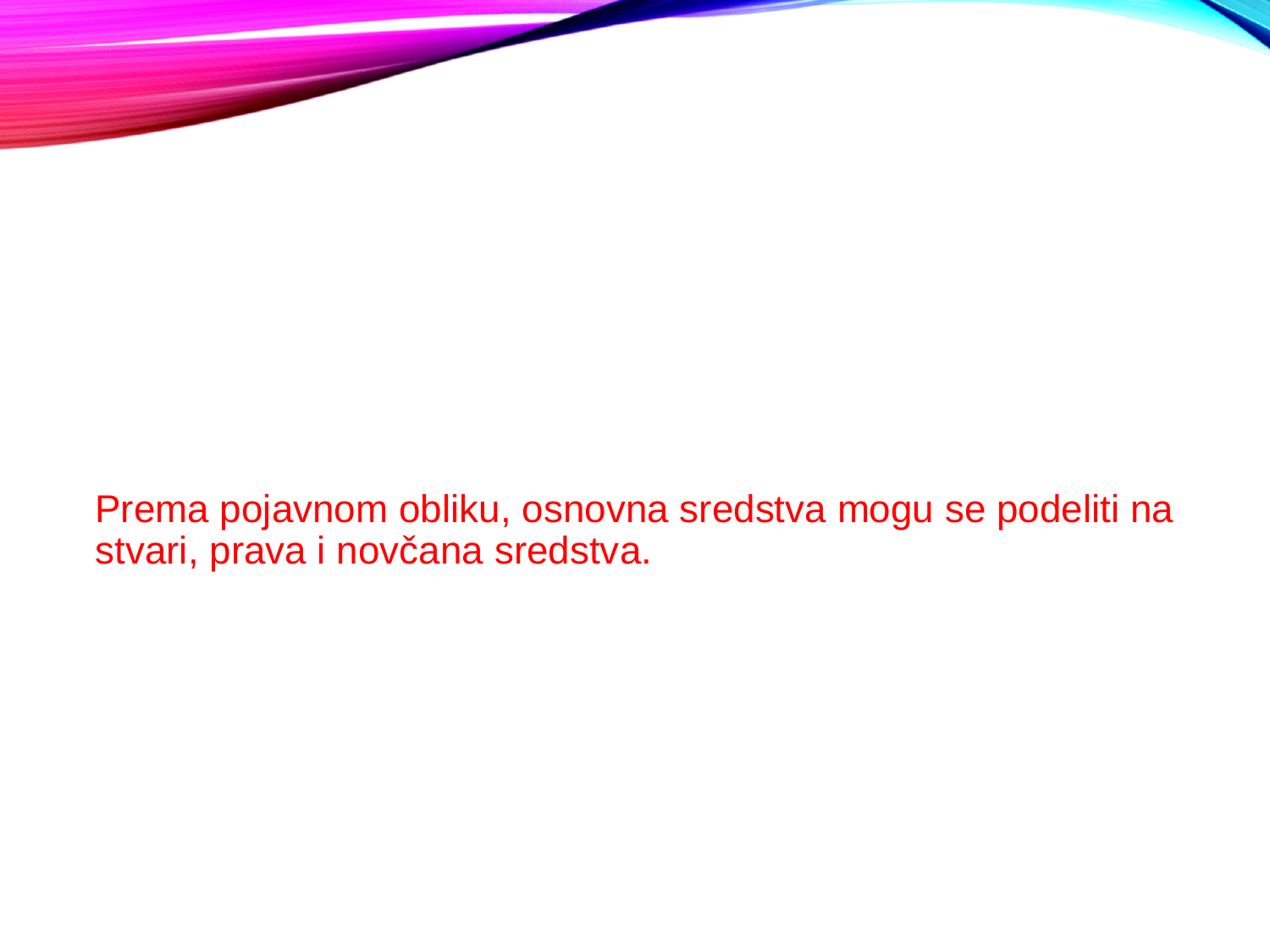

#
Prema pojavnom obliku, osnovna sredstva mogu se podeliti na stvari, prava i novčana sredstva.